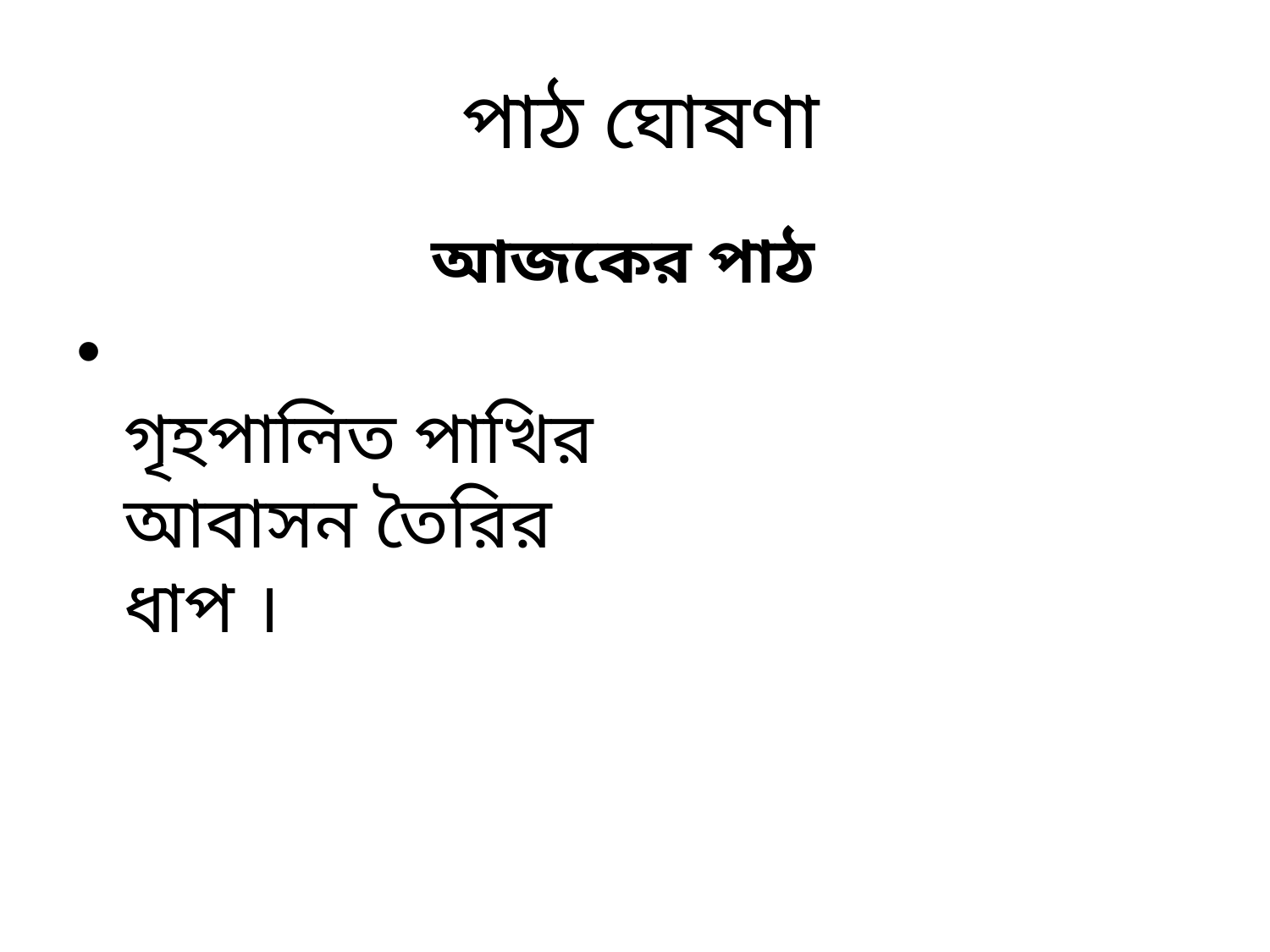

# পাঠ ঘোষণা
                                       আজকের পাঠ

                   গৃহপালিত পাখির আবাসন তৈরির  ধাপ ।